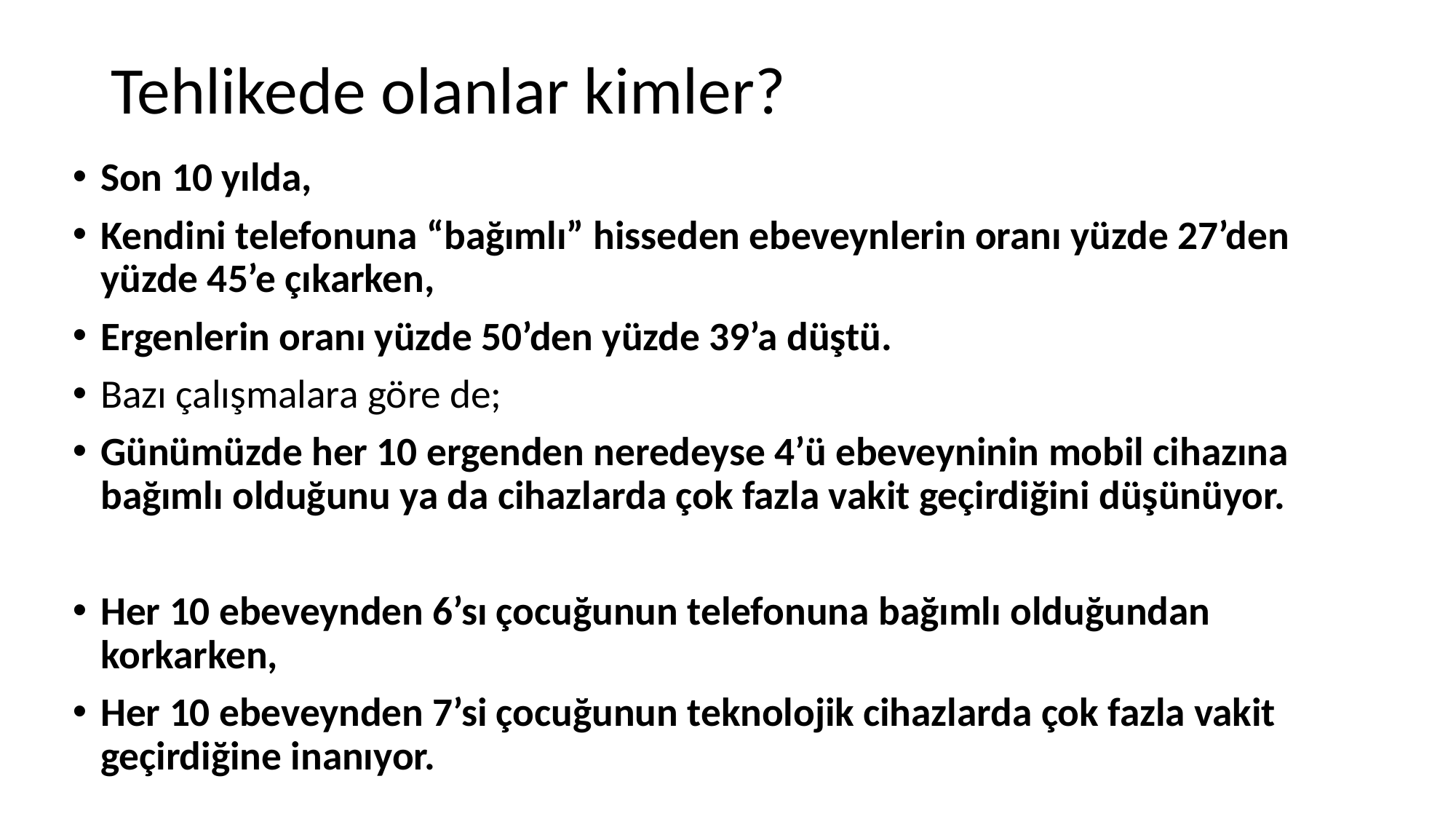

# Tehlikede olanlar kimler?
Son 10 yılda,
Kendini telefonuna “bağımlı” hisseden ebeveynlerin oranı yüzde 27’den yüzde 45’e çıkarken,
Ergenlerin oranı yüzde 50’den yüzde 39’a düştü.
Bazı çalışmalara göre de;
Günümüzde her 10 ergenden neredeyse 4’ü ebeveyninin mobil cihazına bağımlı olduğunu ya da cihazlarda çok fazla vakit geçirdiğini düşünüyor.

Her 10 ebeveynden 6’sı çocuğunun telefonuna bağımlı olduğundan korkarken,
Her 10 ebeveynden 7’si çocuğunun teknolojik cihazlarda çok fazla vakit geçirdiğine inanıyor.